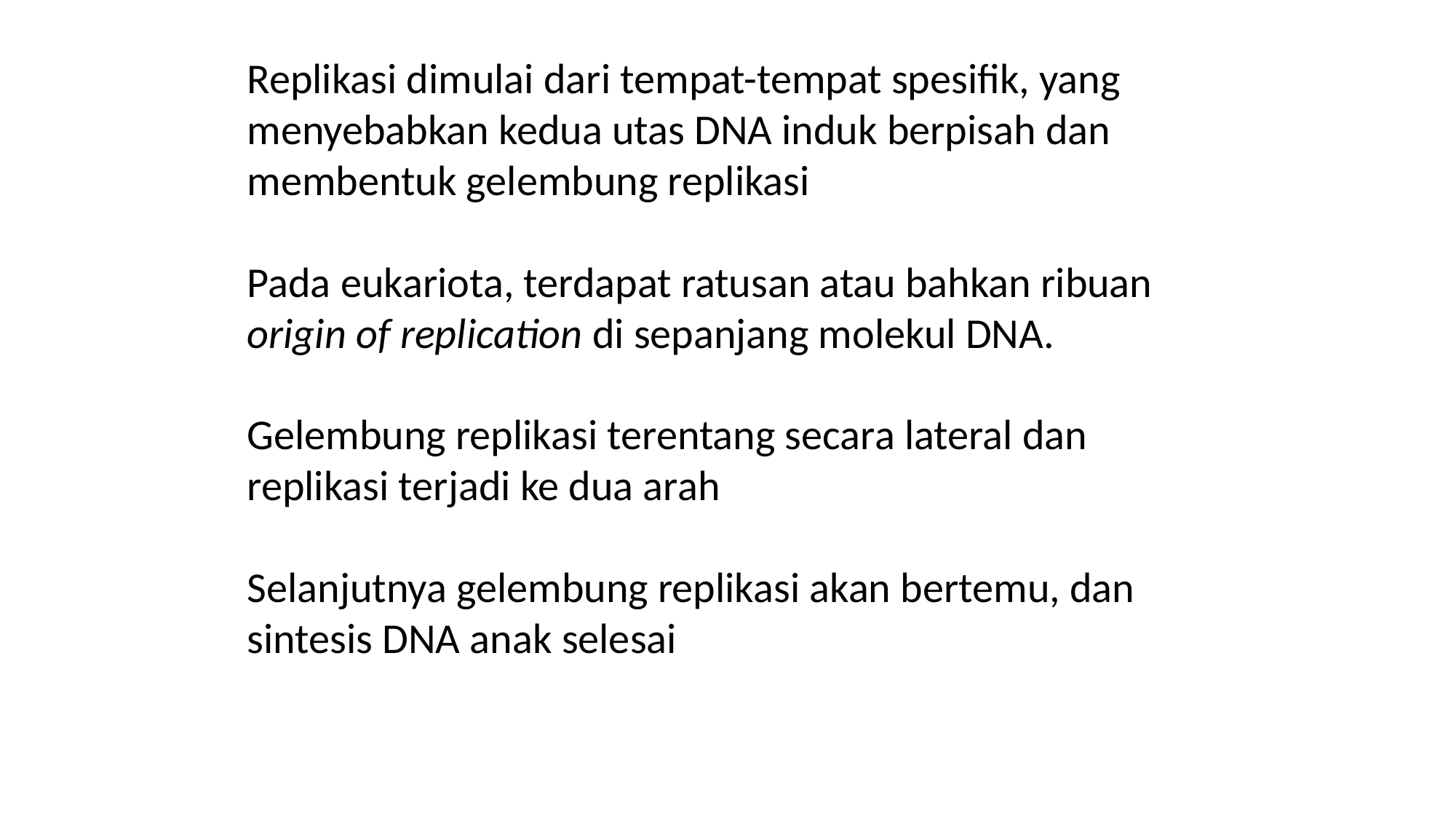

Replikasi dimulai dari tempat-tempat spesifik, yang menyebabkan kedua utas DNA induk berpisah dan membentuk gelembung replikasi

Pada eukariota, terdapat ratusan atau bahkan ribuan origin of replication di sepanjang molekul DNA.

Gelembung replikasi terentang secara lateral dan replikasi terjadi ke dua arah

Selanjutnya gelembung replikasi akan bertemu, dan sintesis DNA anak selesai